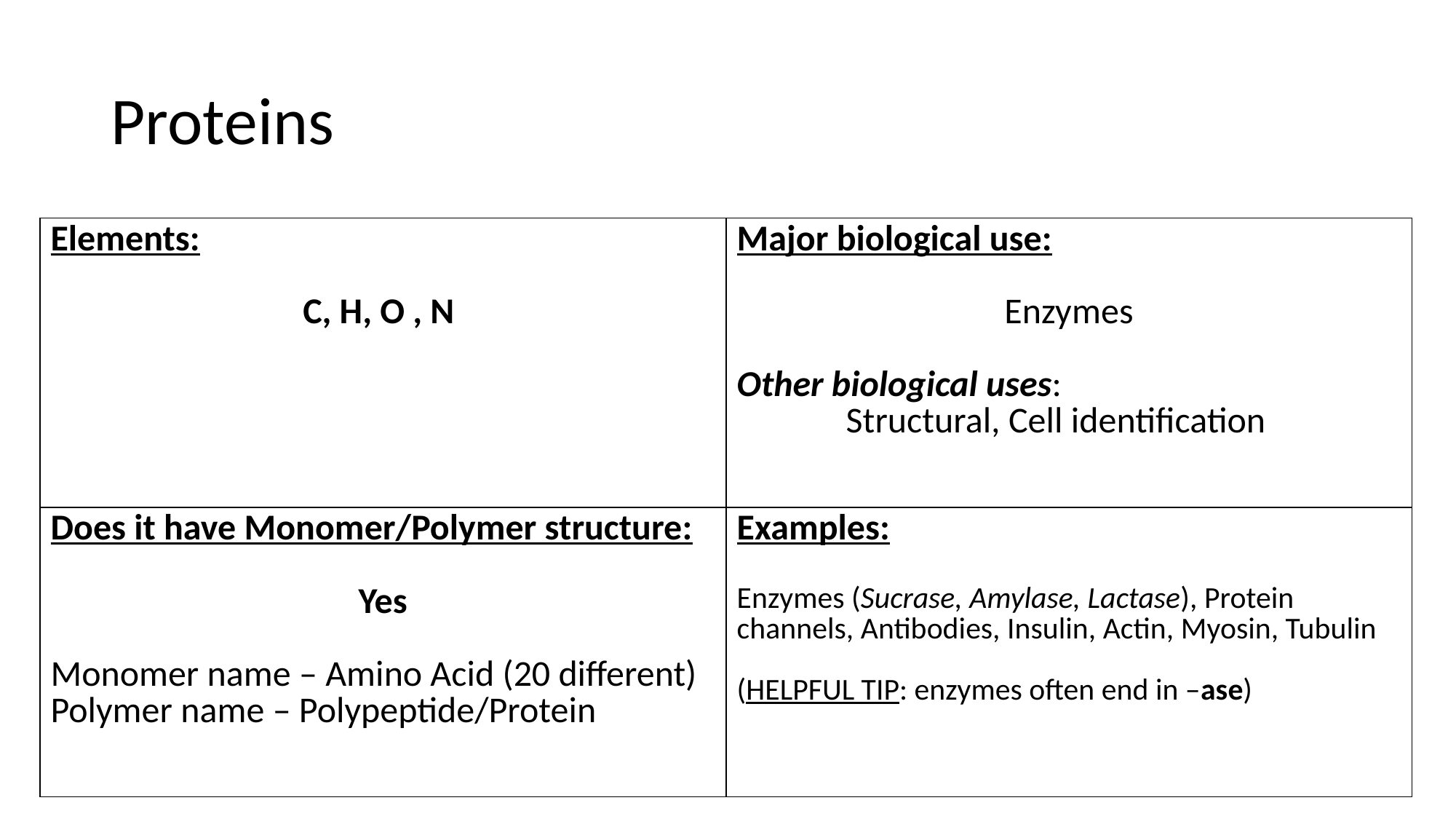

# Proteins
| Elements: C, H, O , N | Major biological use: Enzymes Other biological uses: Structural, Cell identification |
| --- | --- |
| Does it have Monomer/Polymer structure: Yes Monomer name – Amino Acid (20 different) Polymer name – Polypeptide/Protein | Examples: Enzymes (Sucrase, Amylase, Lactase), Protein channels, Antibodies, Insulin, Actin, Myosin, Tubulin (HELPFUL TIP: enzymes often end in –ase) |